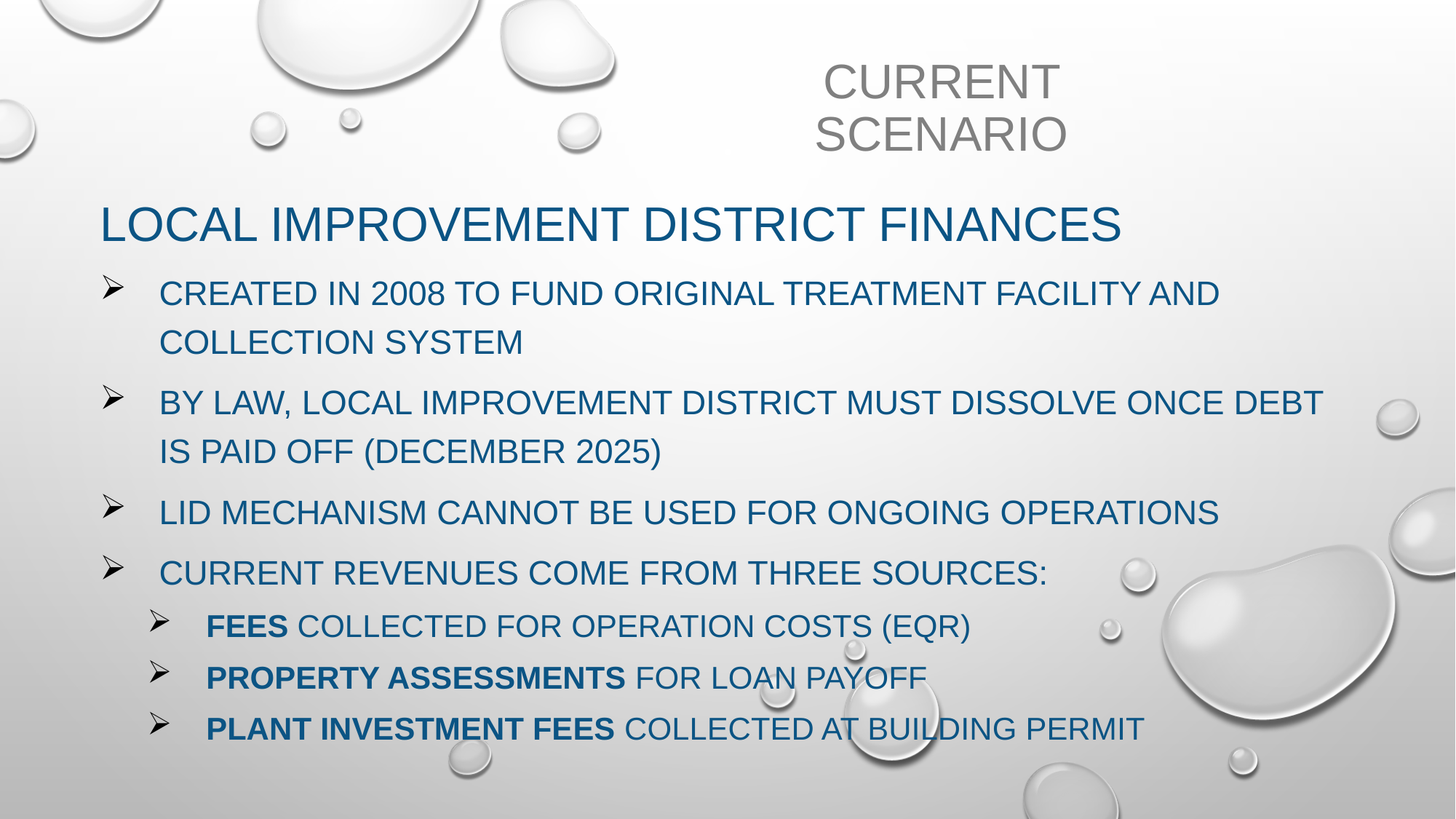

# Current scenario
Local improvement district finances
Created in 2008 TO FUND ORIGINAL TREATMENT FACILITY AND COLLECTION SYSTEM
BY LAW, LOCAL IMPROVEMENT District MUST dissolve once debt is paid off (December 2025)
LID MECHANISM CANNOT BE USED for ongoing operations
CURRENT revenues come from three sources:
Fees collected for operation costs (EQR)
Property assessments for loan payoff
Plant investment fees collected at building permit